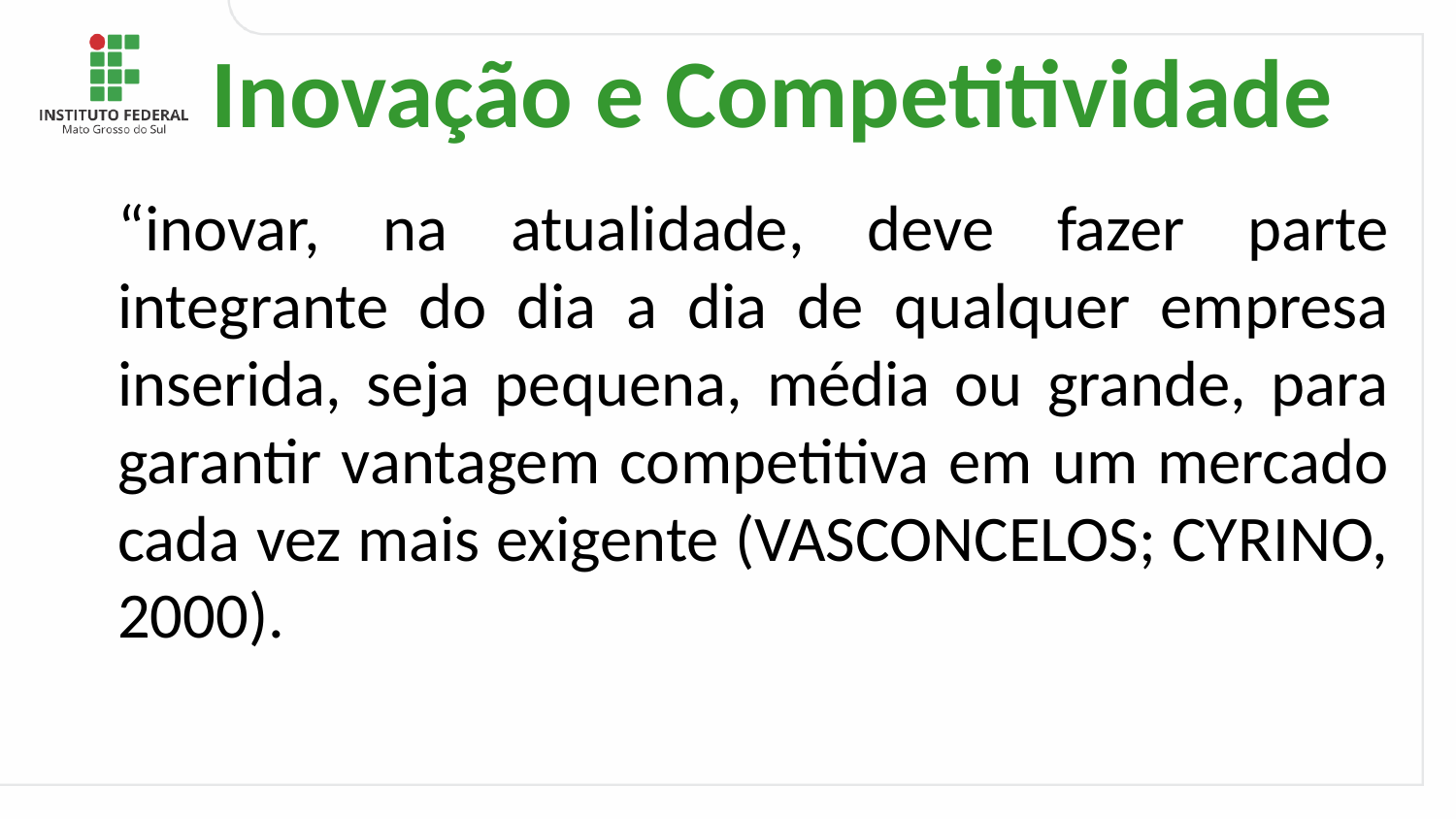

# Inovação e Competitividade
“inovar, na atualidade, deve fazer parte integrante do dia a dia de qualquer empresa inserida, seja pequena, média ou grande, para garantir vantagem competitiva em um mercado cada vez mais exigente (VASCONCELOS; CYRINO, 2000).